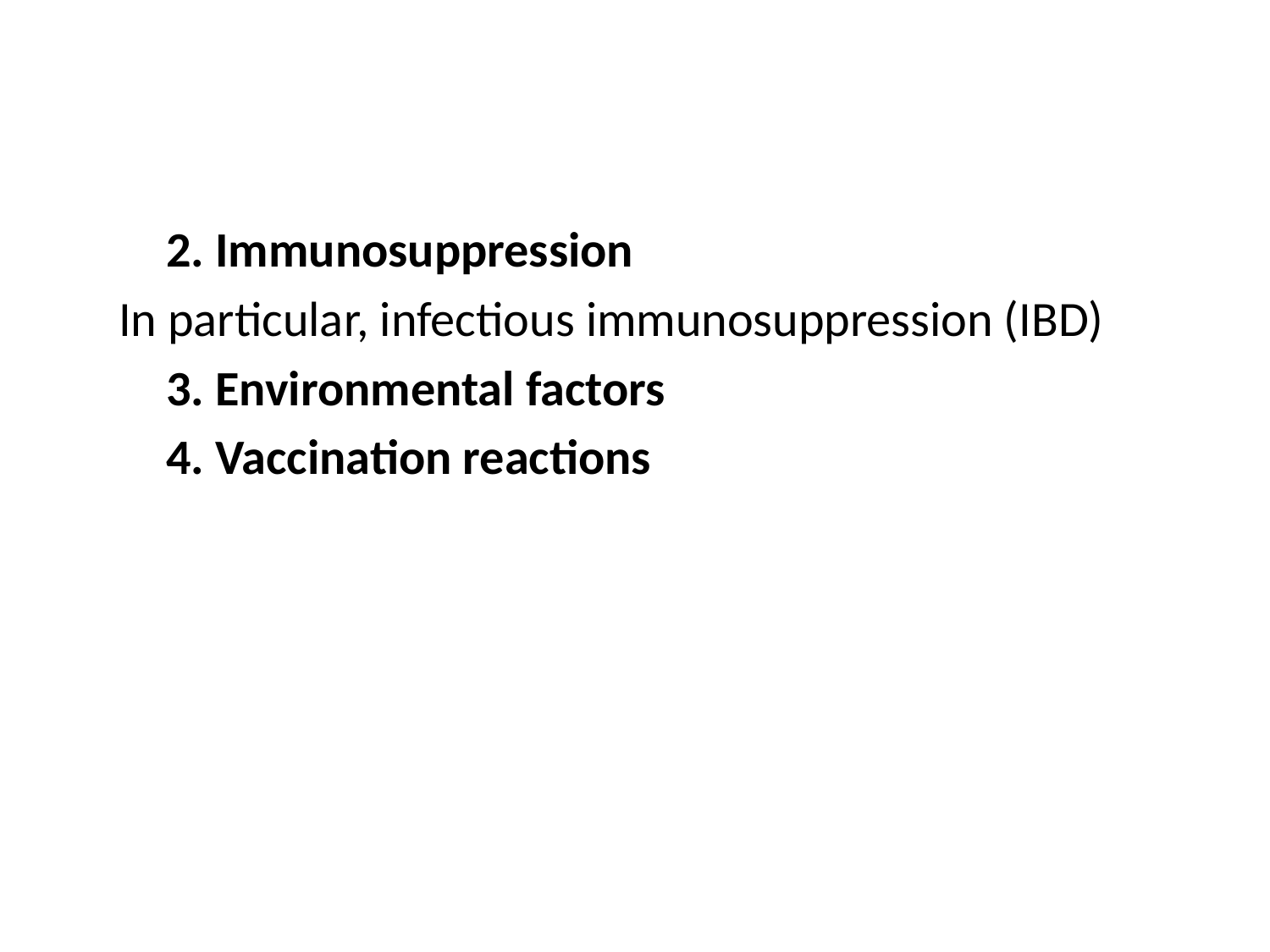

2. Immunosuppression
In particular, infectious immunosuppression (IBD)
	3. Environmental factors
	4. Vaccination reactions